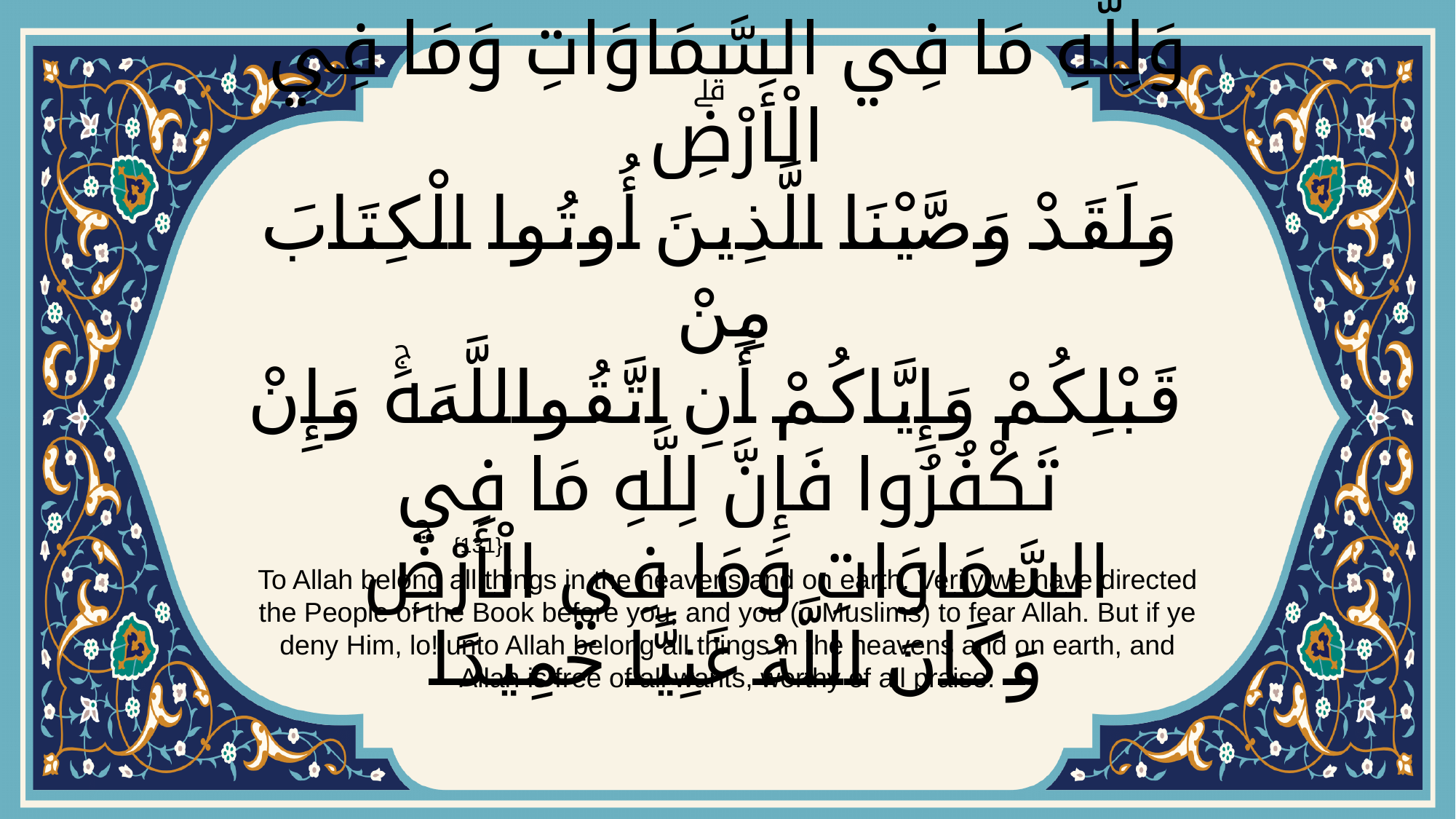

# وَلِلَّهِ مَا فِي السَّمَاوَاتِ وَمَا فِي الْأَرْضِۗ وَلَقَدْ وَصَّيْنَا الَّذِينَ أُوتُوا الْكِتَابَ مِنْ قَبْلِكُمْ وَإِيَّاكُمْ أَنِ اتَّقُوا اللَّهَۚ وَإِنْ تَكْفُرُوا فَإِنَّ لِلَّهِ مَا فِي السَّمَاوَاتِ وَمَا فِي الْأَرْضِۚ وَكَانَ اللَّهُ غَنِيًّا حَمِيدًا
{131}
To Allah belong all things in the heavens and on earth. Verily we have directed the People of the Book before you, and you (o Muslims) to fear Allah. But if ye deny Him, lo! unto Allah belong all things in the heavens and on earth, and Allah is free of all wants, worthy of all praise.